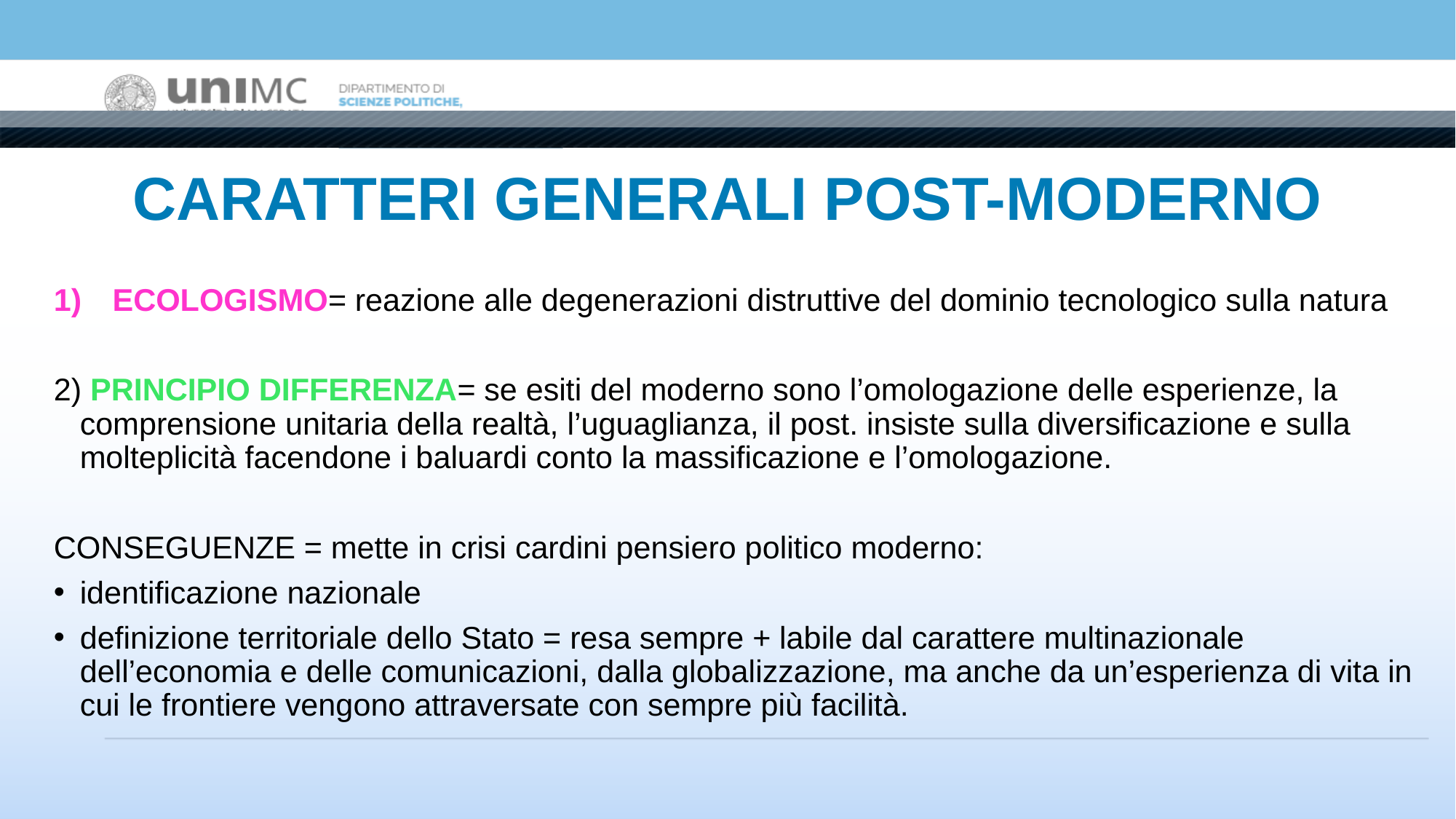

# CARATTERI GENERALI POST-MODERNO
ECOLOGISMO= reazione alle degenerazioni distruttive del dominio tecnologico sulla natura

2) PRINCIPIO DIFFERENZA= se esiti del moderno sono l’omologazione delle esperienze, la comprensione unitaria della realtà, l’uguaglianza, il post. insiste sulla diversificazione e sulla molteplicità facendone i baluardi conto la massificazione e l’omologazione.

CONSEGUENZE = mette in crisi cardini pensiero politico moderno:
identificazione nazionale
definizione territoriale dello Stato = resa sempre + labile dal carattere multinazionale dell’economia e delle comunicazioni, dalla globalizzazione, ma anche da un’esperienza di vita in cui le frontiere vengono attraversate con sempre più facilità.